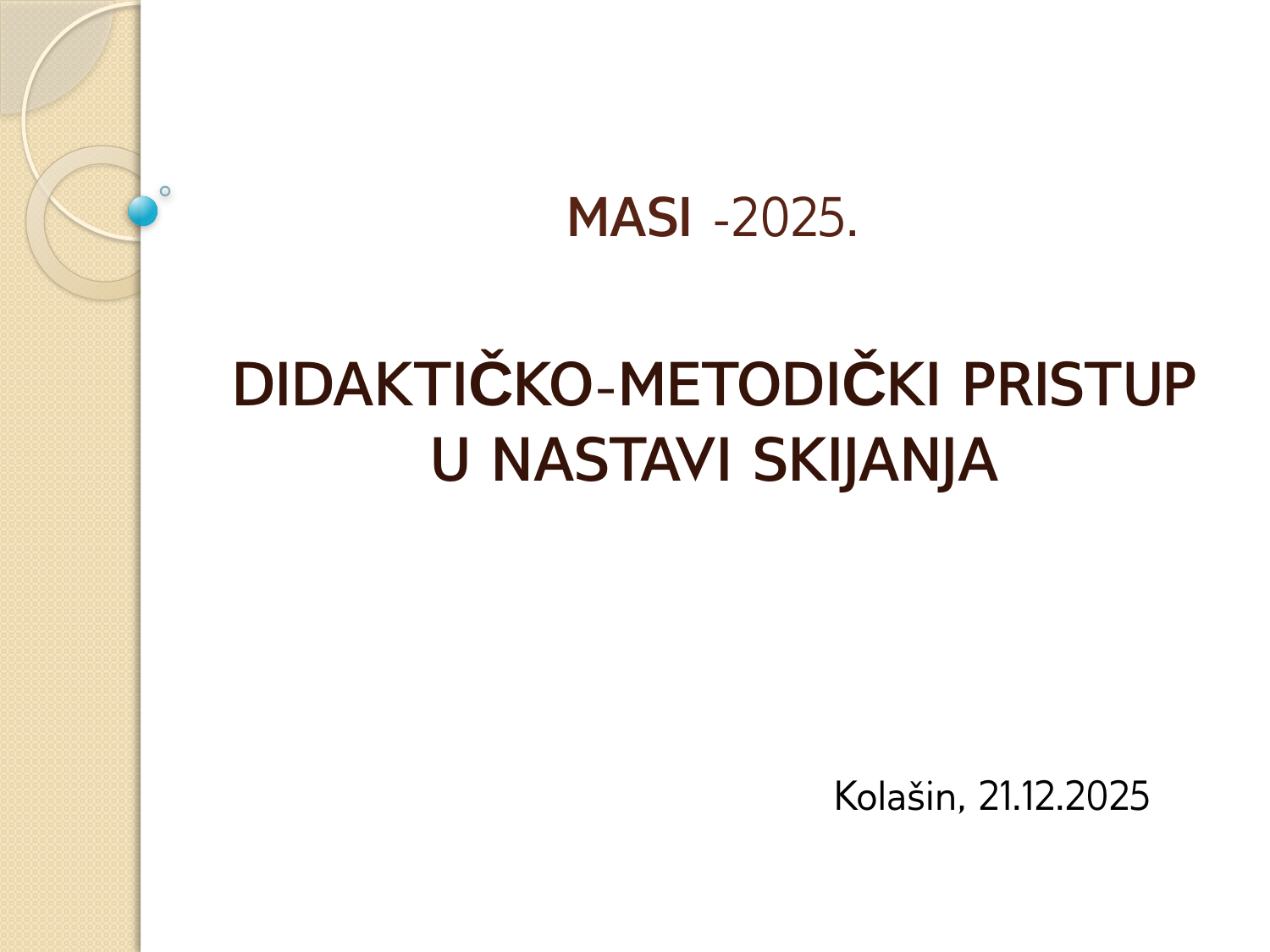

# MASI -2025.

DIDAKTIČKO-METODIČKI PRISTUP U NASTAVI SKIJANJA
Kolašin, 21.12.2025